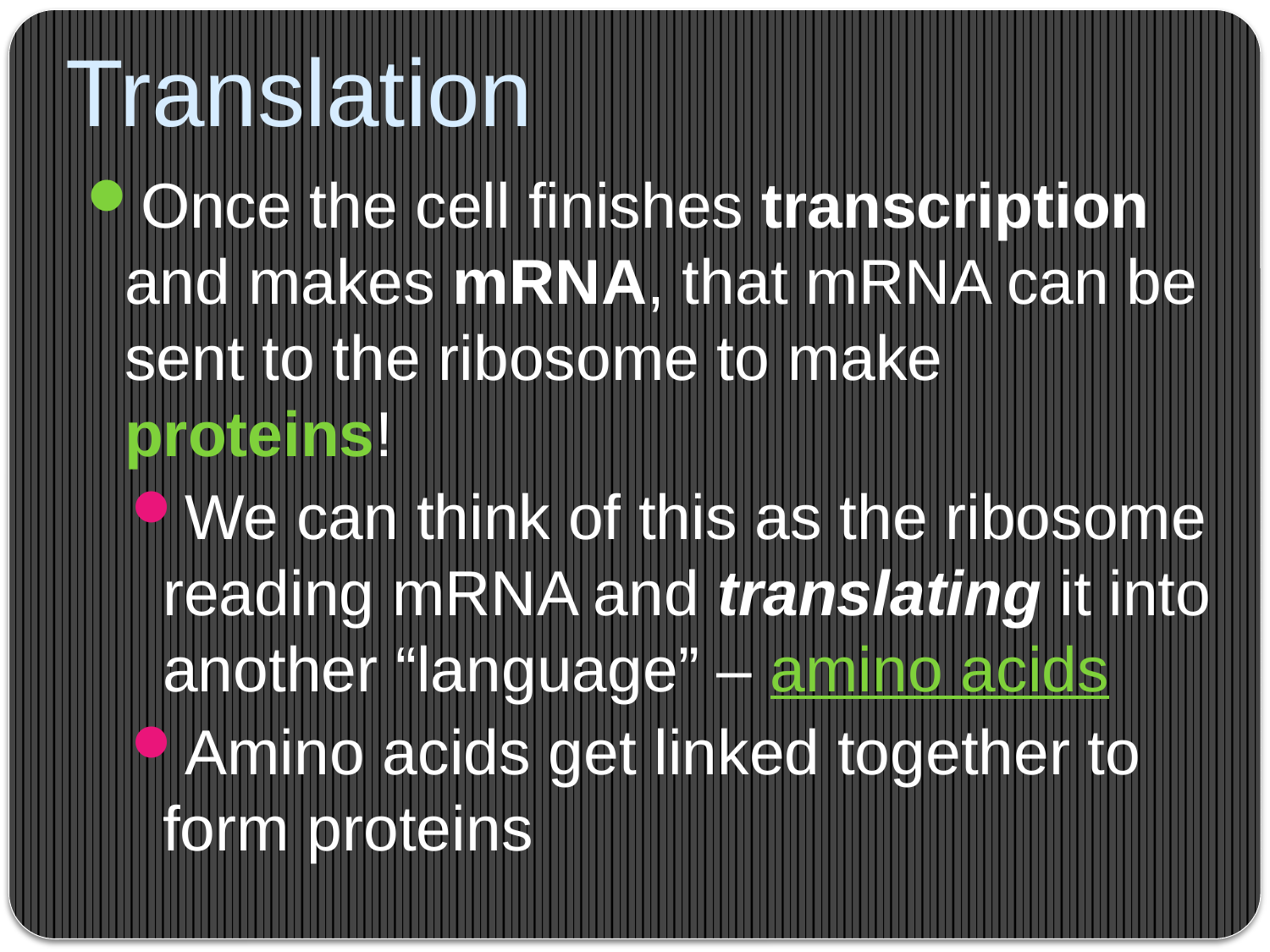

# Translation
Once the cell finishes transcription and makes mRNA, that mRNA can be sent to the ribosome to make proteins!
We can think of this as the ribosome reading mRNA and translating it into another “language” – amino acids
Amino acids get linked together to form proteins